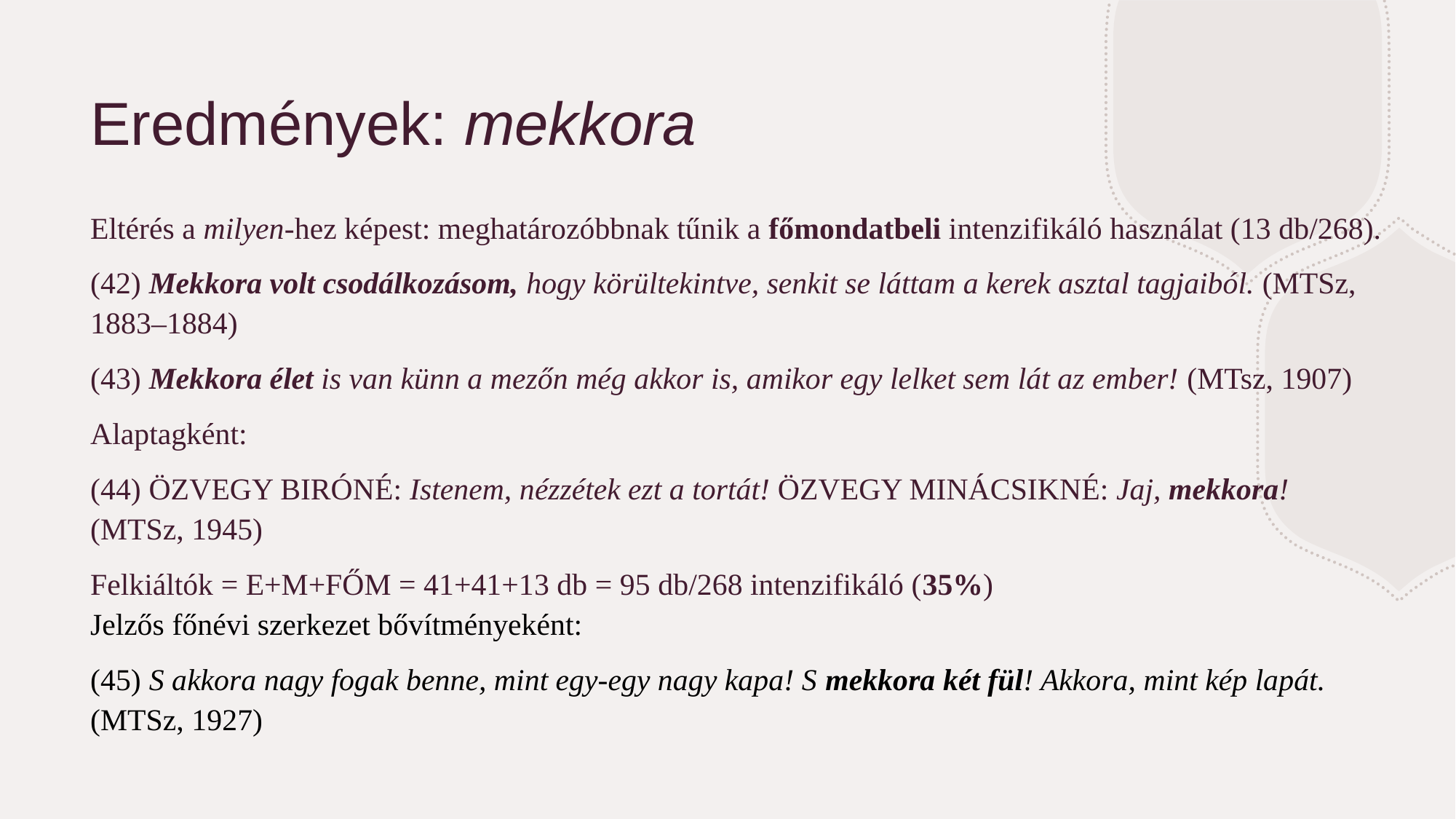

# Eredmények: mekkora
Eltérés a milyen-hez képest: meghatározóbbnak tűnik a főmondatbeli intenzifikáló használat (13 db/268).
(42) Mekkora volt csodálkozásom, hogy körültekintve, senkit se láttam a kerek asztal tagjaiból. (MTSz, 1883–1884)
(43) Mekkora élet is van künn a mezőn még akkor is, amikor egy lelket sem lát az ember! (MTsz, 1907)
Alaptagként:
(44) ÖZVEGY BIRÓNÉ: Istenem, nézzétek ezt a tortát! ÖZVEGY MINÁCSIKNÉ: Jaj, mekkora! (MTSz, 1945)
Felkiáltók = E+M+FŐM = 41+41+13 db = 95 db/268 intenzifikáló (35%)
Jelzős főnévi szerkezet bővítményeként:
(45) S akkora nagy fogak benne, mint egy-egy nagy kapa! S mekkora két fül! Akkora, mint kép lapát. (MTSz, 1927)